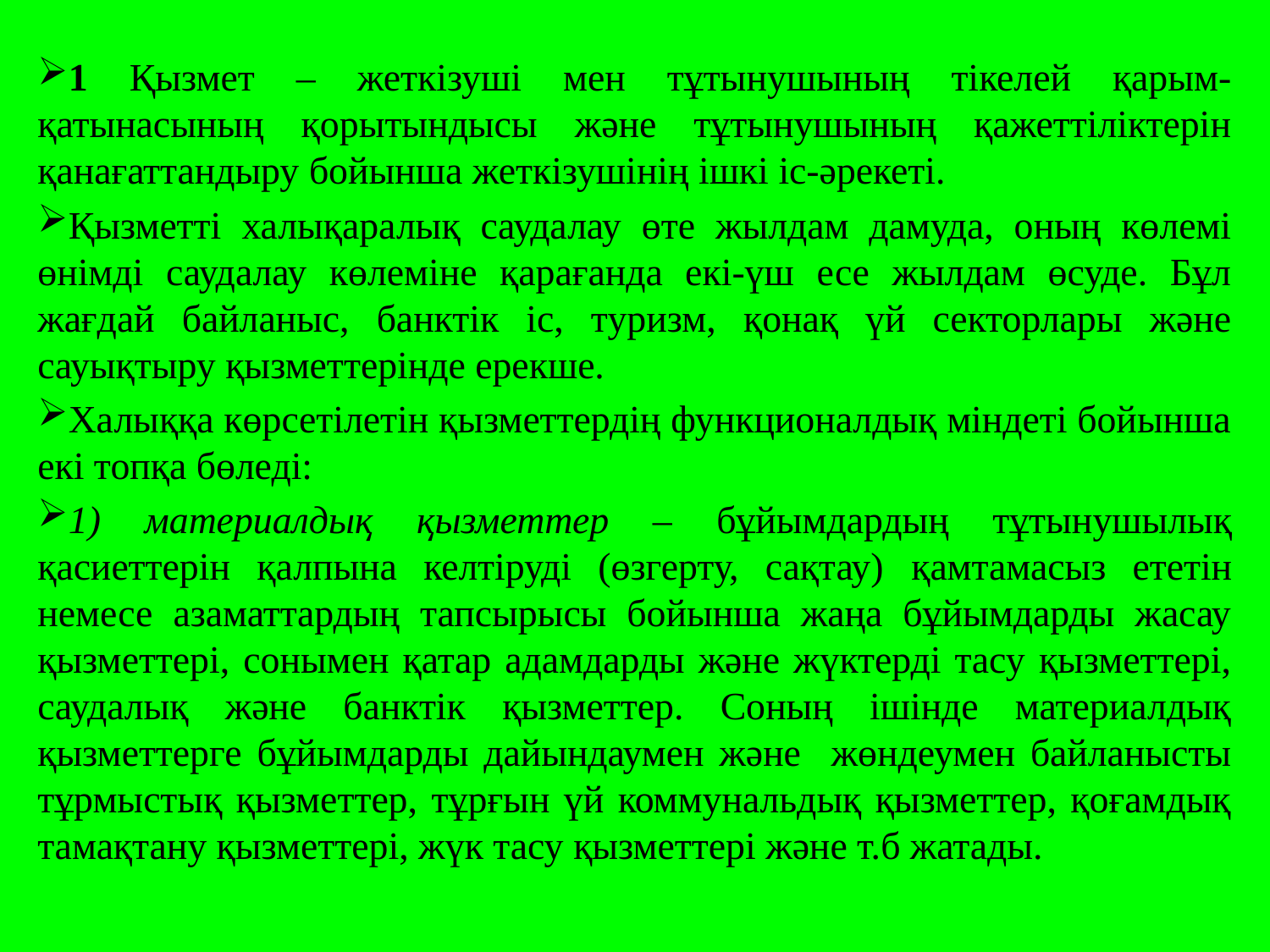

1 Қызмет – жеткізуші мен тұтынушының тікелей қарым-қатынасының қорытындысы және тұтынушының қажеттіліктерін қанағаттандыру бойынша жеткізушінің ішкі іс-әрекеті.
Қызметті халықаралық саудалау өте жылдам дамуда, оның көлемі өнімді саудалау көлеміне қарағанда екі-үш есе жылдам өсуде. Бұл жағдай байланыс, банктік іс, туризм, қонақ үй секторлары және сауықтыру қызметтерінде ерекше.
Халыққа көрсетілетін қызметтердің функционалдық міндеті бойынша екі топқа бөледі:
1) материалдық қызметтер – бұйымдардың тұтынушылық қасиеттерін қалпына келтіруді (өзгерту, сақтау) қамтамасыз ететін немесе азаматтардың тапсырысы бойынша жаңа бұйымдарды жасау қызметтері, сонымен қатар адамдарды және жүктерді тасу қызметтері, саудалық және банктік қызметтер. Соның ішінде материалдық қызметтерге бұйымдарды дайындаумен және  жөндеумен байланысты тұрмыстық қызметтер, тұрғын үй коммунальдық қызметтер, қоғамдық тамақтану қызметтері, жүк тасу қызметтері және т.б жатады.